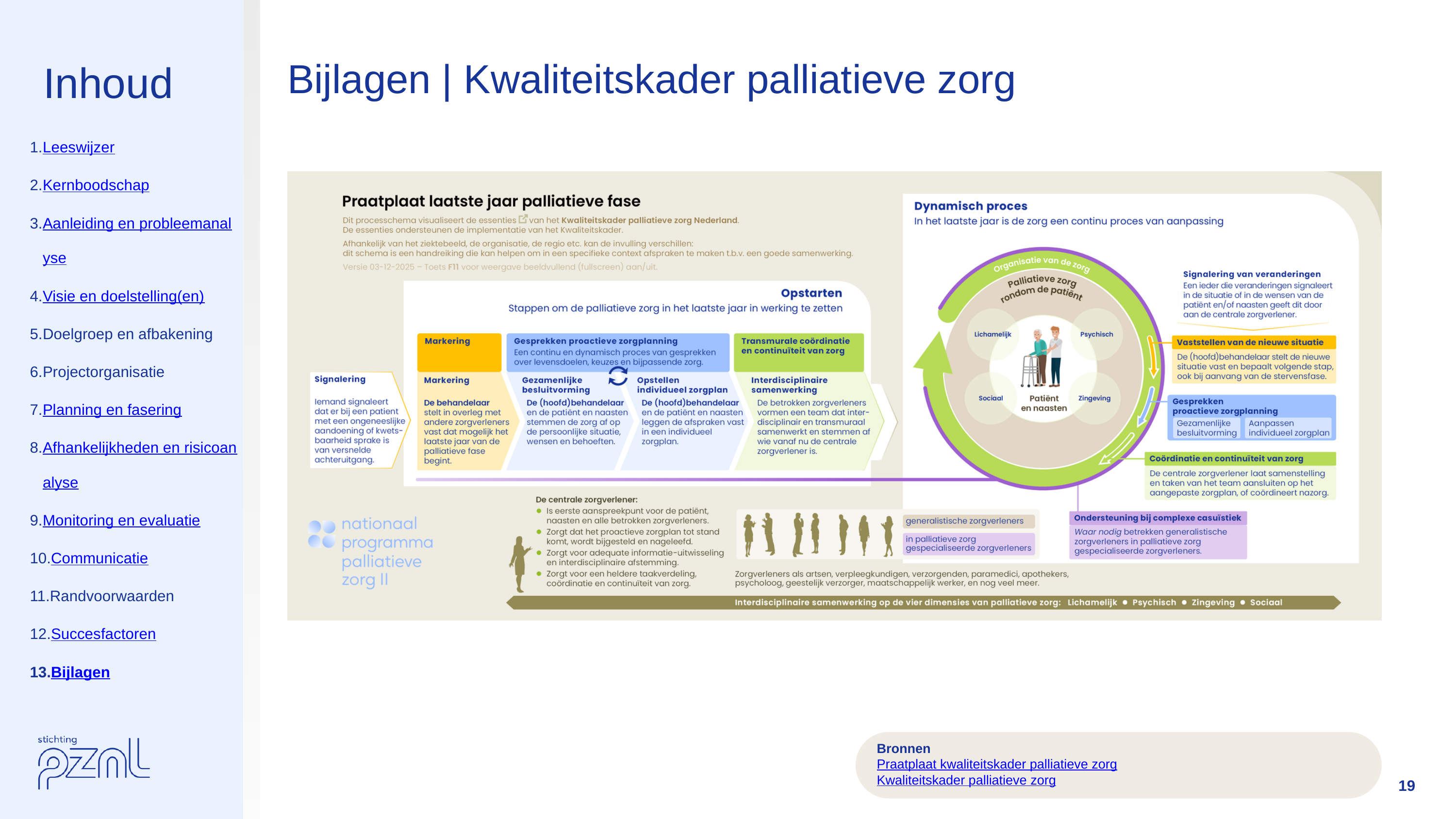

Inhoud
Bijlagen | Kwaliteitskader palliatieve zorg
Leeswijzer
Kernboodschap
Aanleiding en probleemanalyse
Visie en doelstelling(en)
Doelgroep en afbakening
Projectorganisatie
Planning en fasering
Afhankelijkheden en risicoanalyse
Monitoring en evaluatie
Communicatie
Randvoorwaarden
Succesfactoren
Bijlagen

Bronnen
Praatplaat kwaliteitskader palliatieve zorg
Kwaliteitskader palliatieve zorg
19